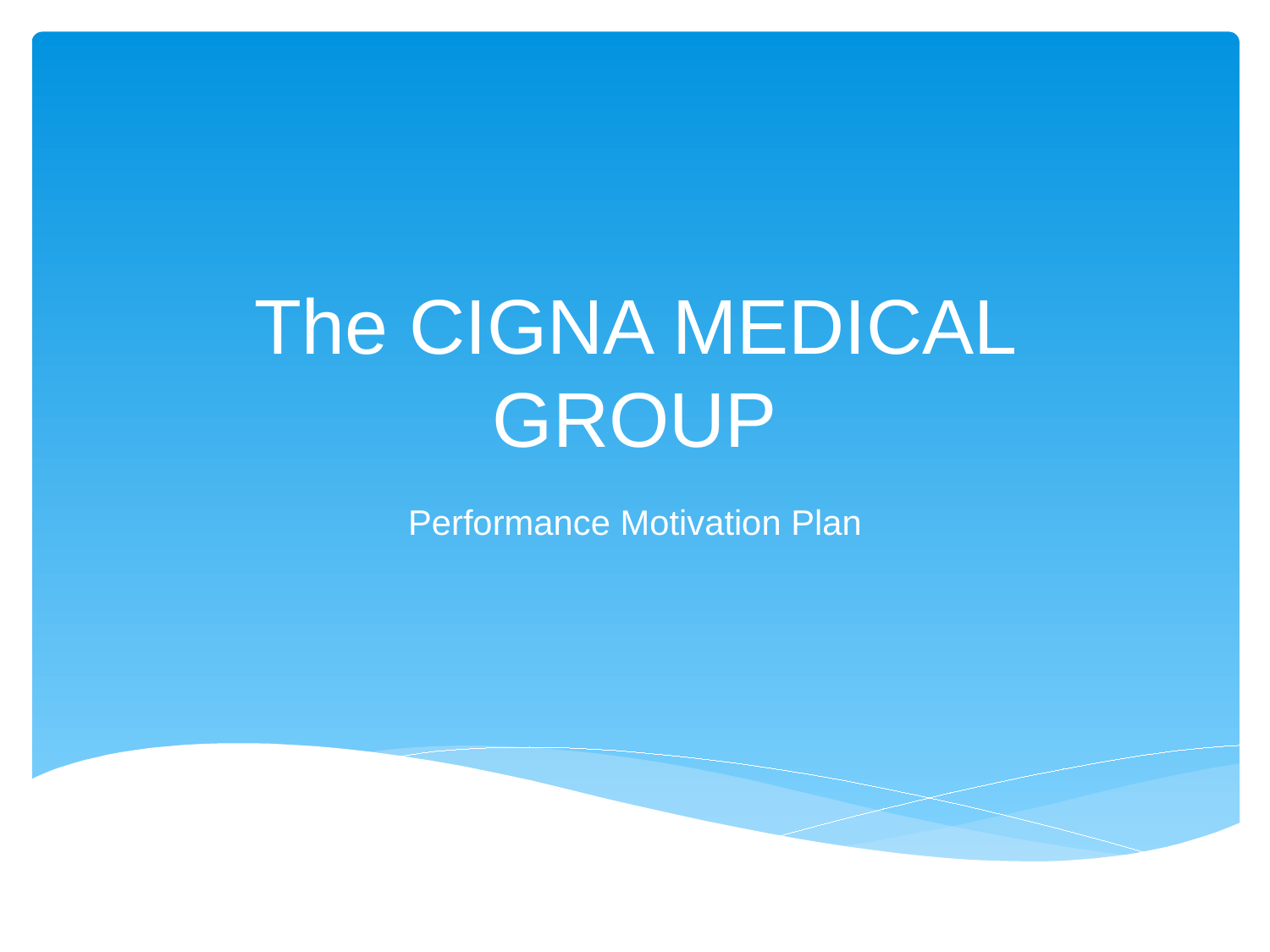

# The CIGNA MEDICAL GROUP
Performance Motivation Plan